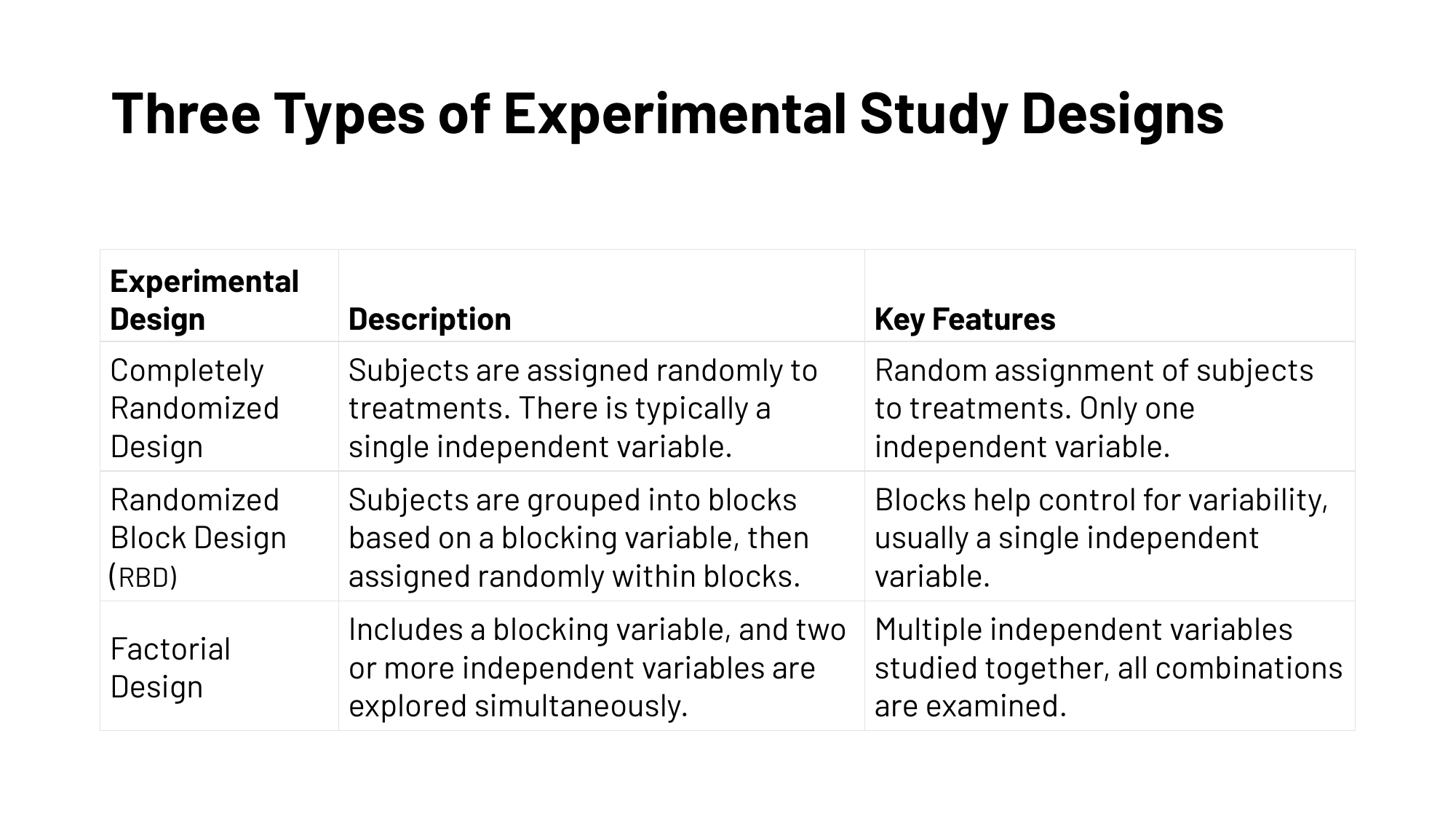

# Three Types of Experimental Study Designs
| Experimental Design | Description | Key Features |
| --- | --- | --- |
| Completely Randomized Design | Subjects are assigned randomly to treatments. There is typically a single independent variable. | Random assignment of subjects to treatments. Only one independent variable. |
| Randomized Block Design (RBD) | Subjects are grouped into blocks based on a blocking variable, then assigned randomly within blocks. | Blocks help control for variability, usually a single independent variable. |
| Factorial Design | Includes a blocking variable, and two or more independent variables are explored simultaneously. | Multiple independent variables studied together, all combinations are examined. |